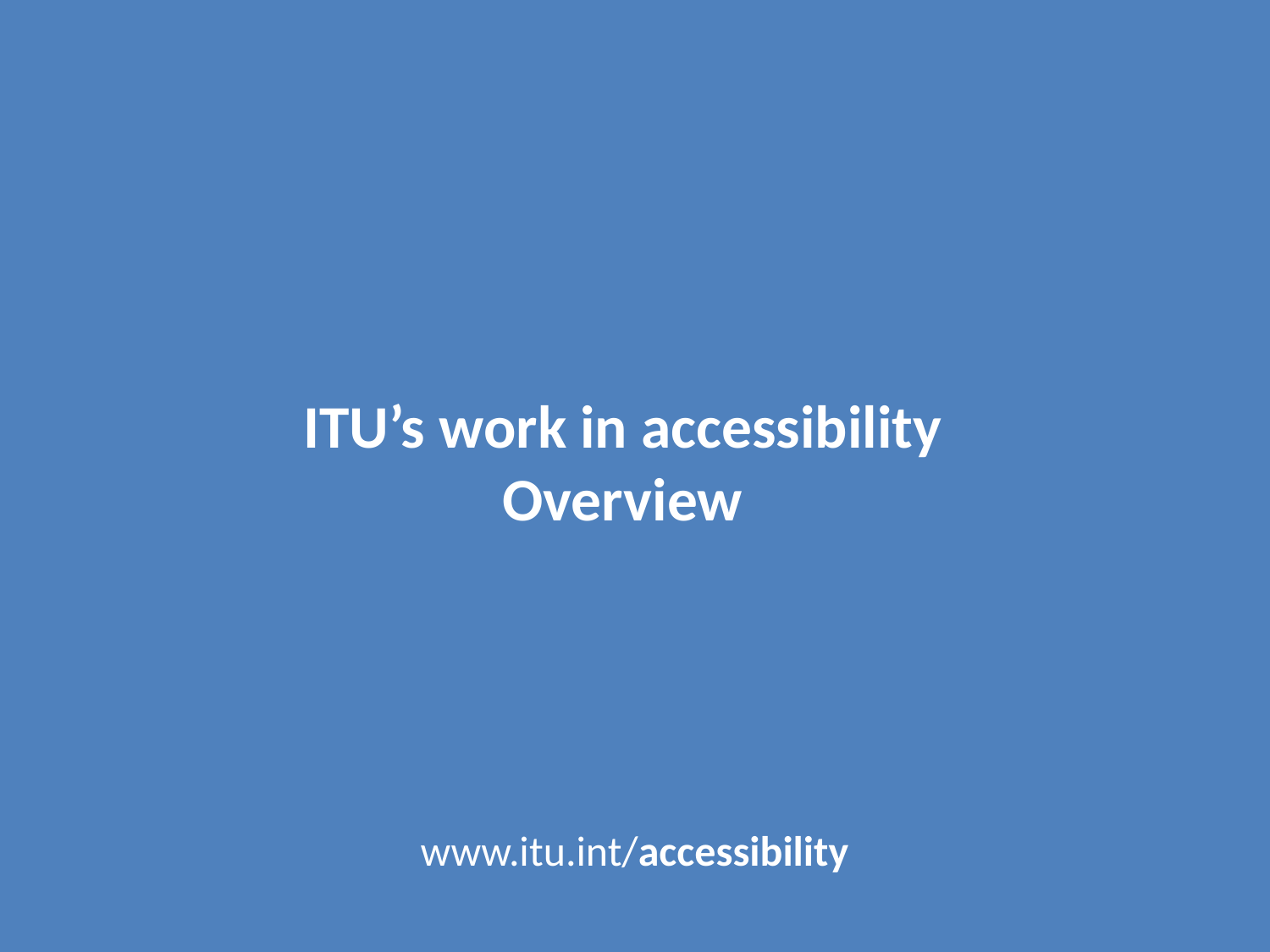

# ITU’s work in accessibility Overview
www.itu.int/accessibility